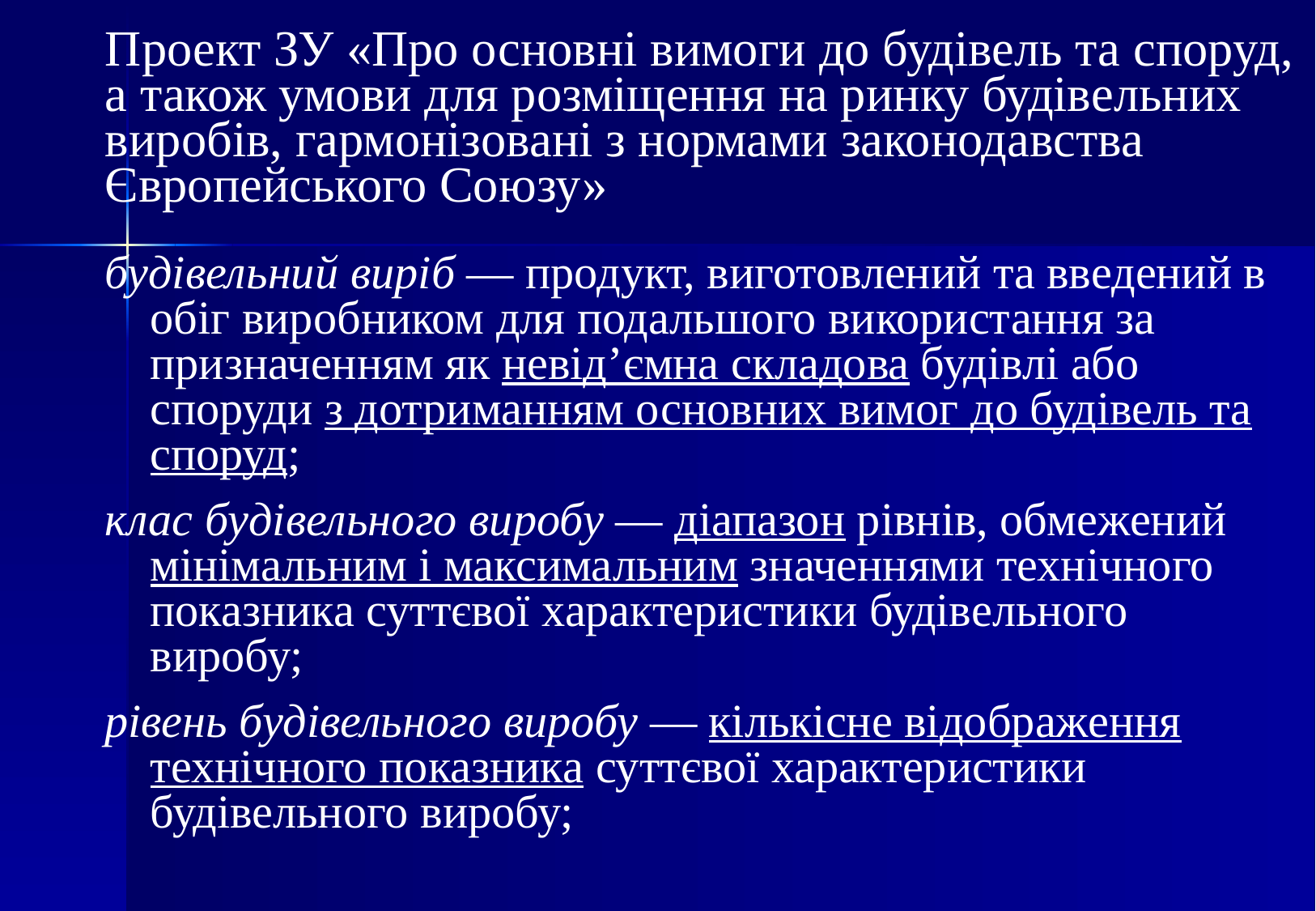

# Проект ЗУ «Про основні вимоги до будівель та споруд, а також умови для розміщення на ринку будівельних виробів, гармонізовані з нормами законодавства Європейського Союзу»
будівельний виріб — продукт, виготовлений та введений в обіг виробником для подальшого використання за призначенням як невід’ємна складова будівлі або споруди з дотриманням основних вимог до будівель та споруд;
клас будівельного виробу — діапазон рівнів, обмежений мінімальним і максимальним значеннями технічного показника суттєвої характеристики будівельного виробу;
рівень будівельного виробу — кількісне відображення технічного показника суттєвої характеристики будівельного виробу;